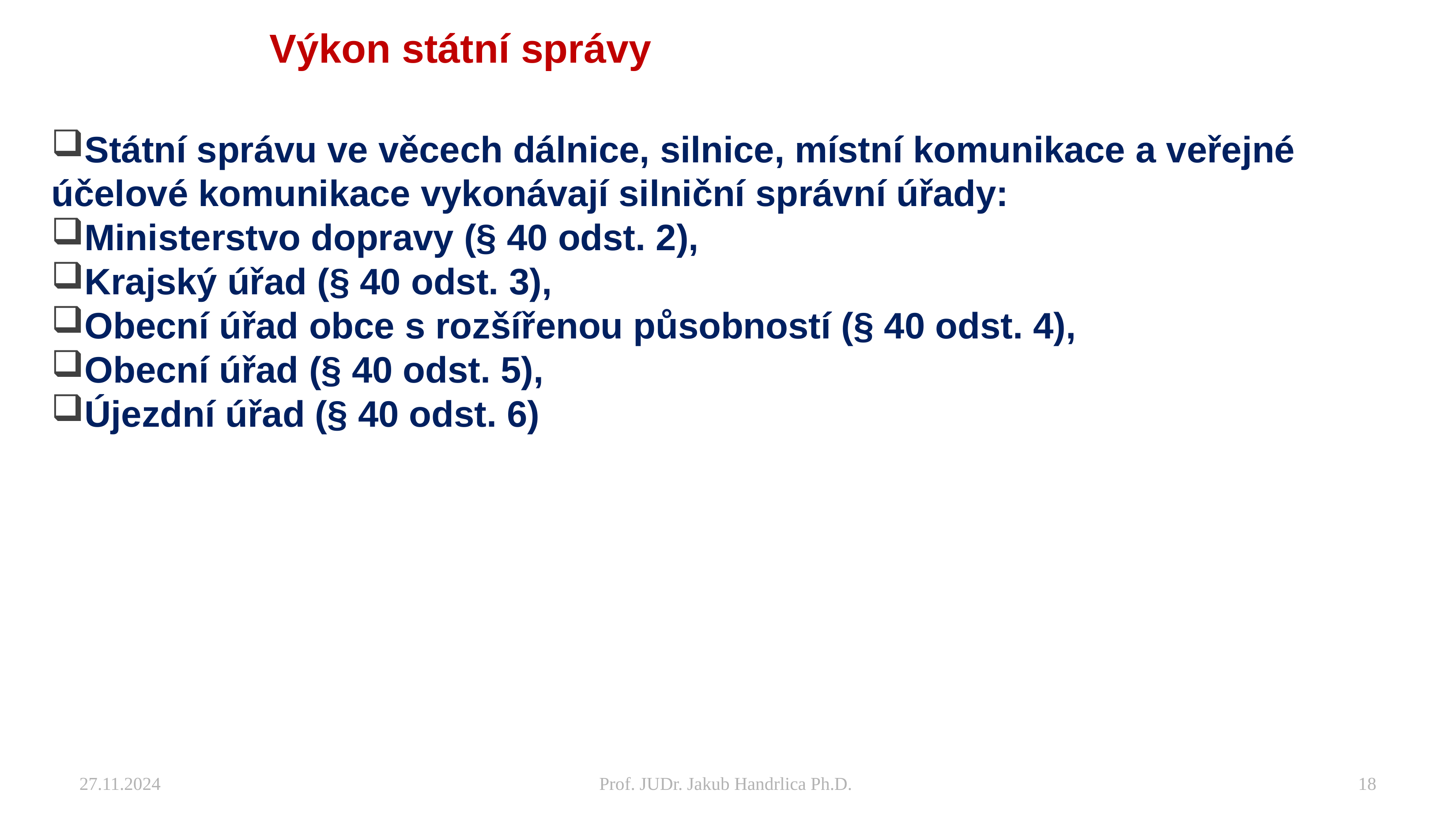

# Výkon státní správy
Státní správu ve věcech dálnice, silnice, místní komunikace a veřejné účelové komunikace vykonávají silniční správní úřady:
Ministerstvo dopravy (§ 40 odst. 2),
Krajský úřad (§ 40 odst. 3),
Obecní úřad obce s rozšířenou působností (§ 40 odst. 4),
Obecní úřad (§ 40 odst. 5),
Újezdní úřad (§ 40 odst. 6)
27.11.2024
Prof. JUDr. Jakub Handrlica Ph.D.
18